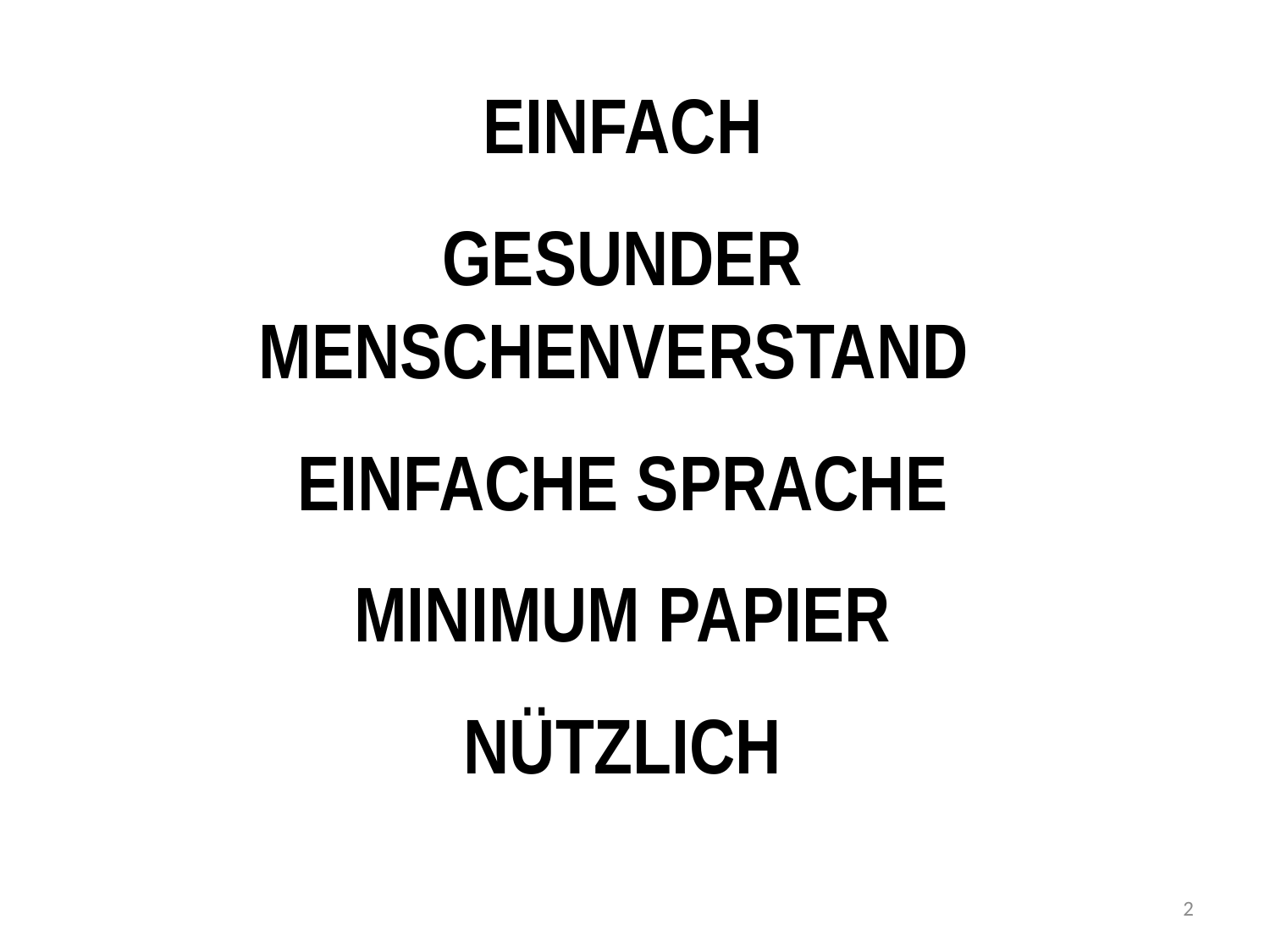

EINFACH
GESUNDER MENSCHENVERSTAND
EINFACHE SPRACHE
MINIMUM PAPIER
NÜTZLICH

2